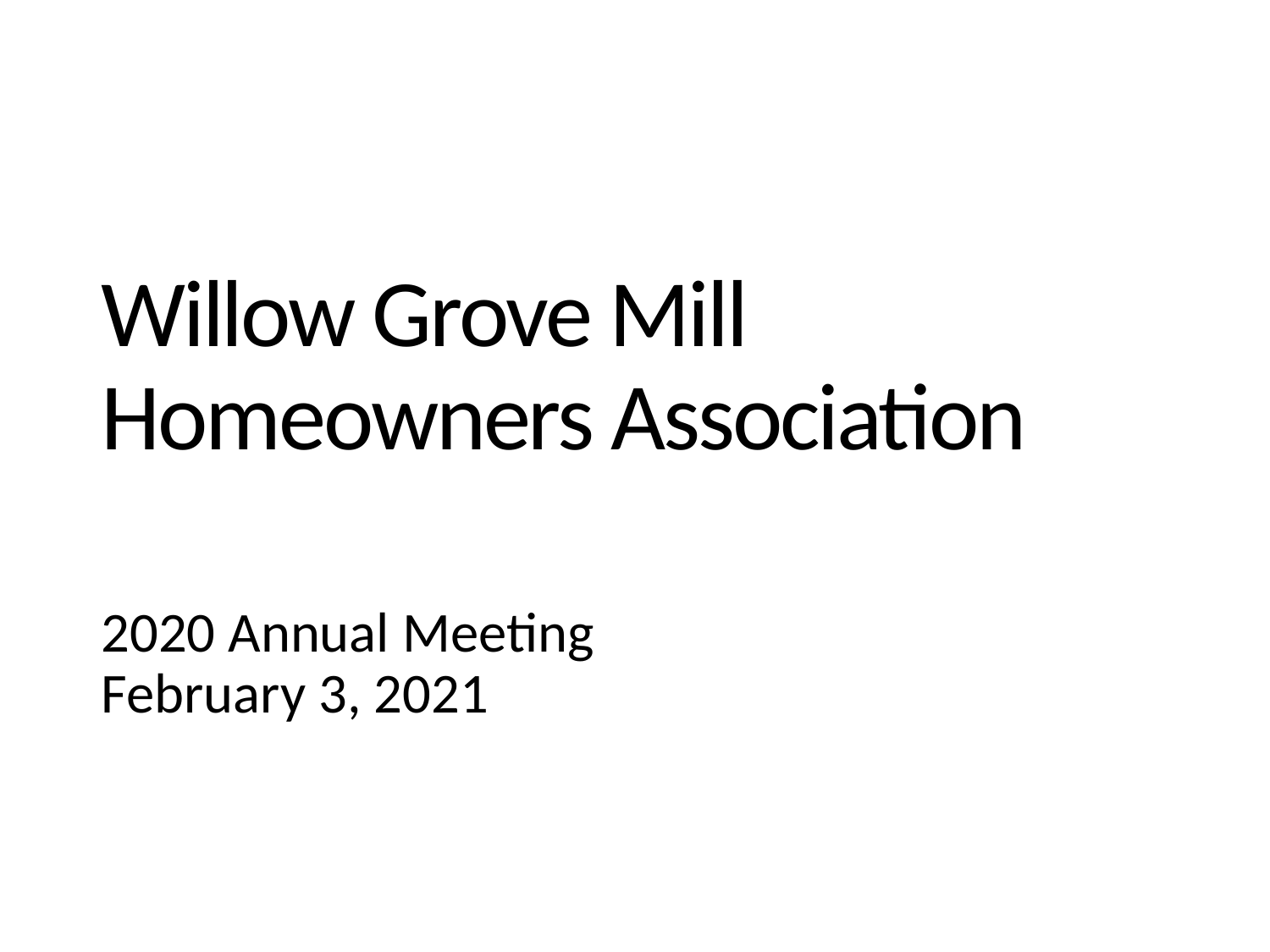

# Willow Grove Mill Homeowners Association
2020 Annual Meeting
February 3, 2021